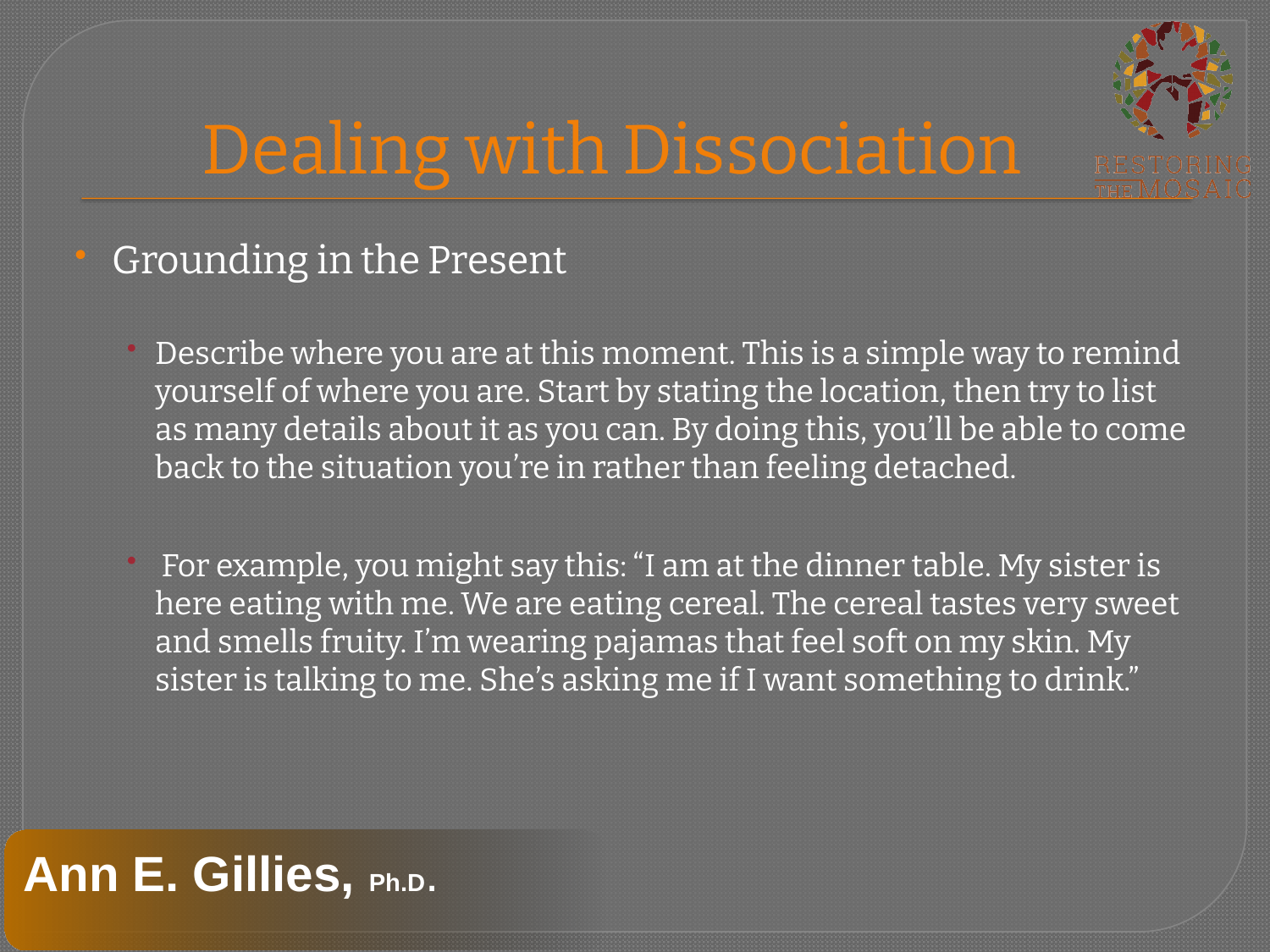

# Dealing with Dissociation
Grounding in the Present

Describe where you are at this moment. This is a simple way to remind yourself of where you are. Start by stating the location, then try to list as many details about it as you can. By doing this, you’ll be able to come back to the situation you’re in rather than feeling detached.

 For example, you might say this: “I am at the dinner table. My sister is here eating with me. We are eating cereal. The cereal tastes very sweet and smells fruity. I’m wearing pajamas that feel soft on my skin. My sister is talking to me. She’s asking me if I want something to drink.”